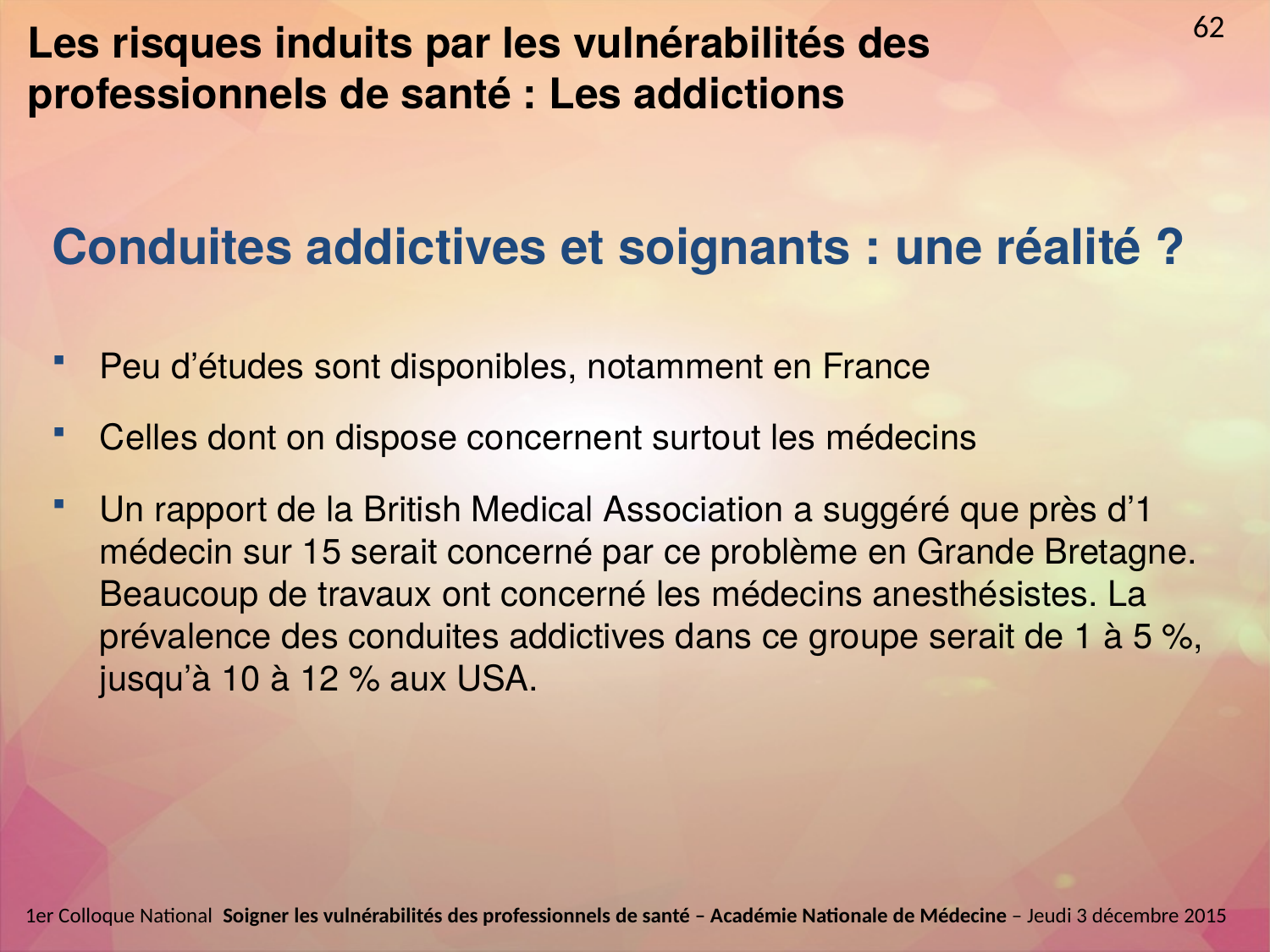

12 min
62
# Les risques induits par les vulnérabilités des professionnels de santé : Les addictions

Conduites addictives et soignants : une réalité ?

Peu d’études sont disponibles, notamment en France

Celles dont on dispose concernent surtout les médecins

Un rapport de la British Medical Association a suggéré que près d’1 médecin sur 15 serait concerné par ce problème en Grande Bretagne. Beaucoup de travaux ont concerné les médecins anesthésistes. La prévalence des conduites addictives dans ce groupe serait de 1 à 5 %, jusqu’à 10 à 12 % aux USA.
1er Colloque National  Soigner les vulnérabilités des professionnels de santé – Académie Nationale de Médecine – Jeudi 3 décembre 2015